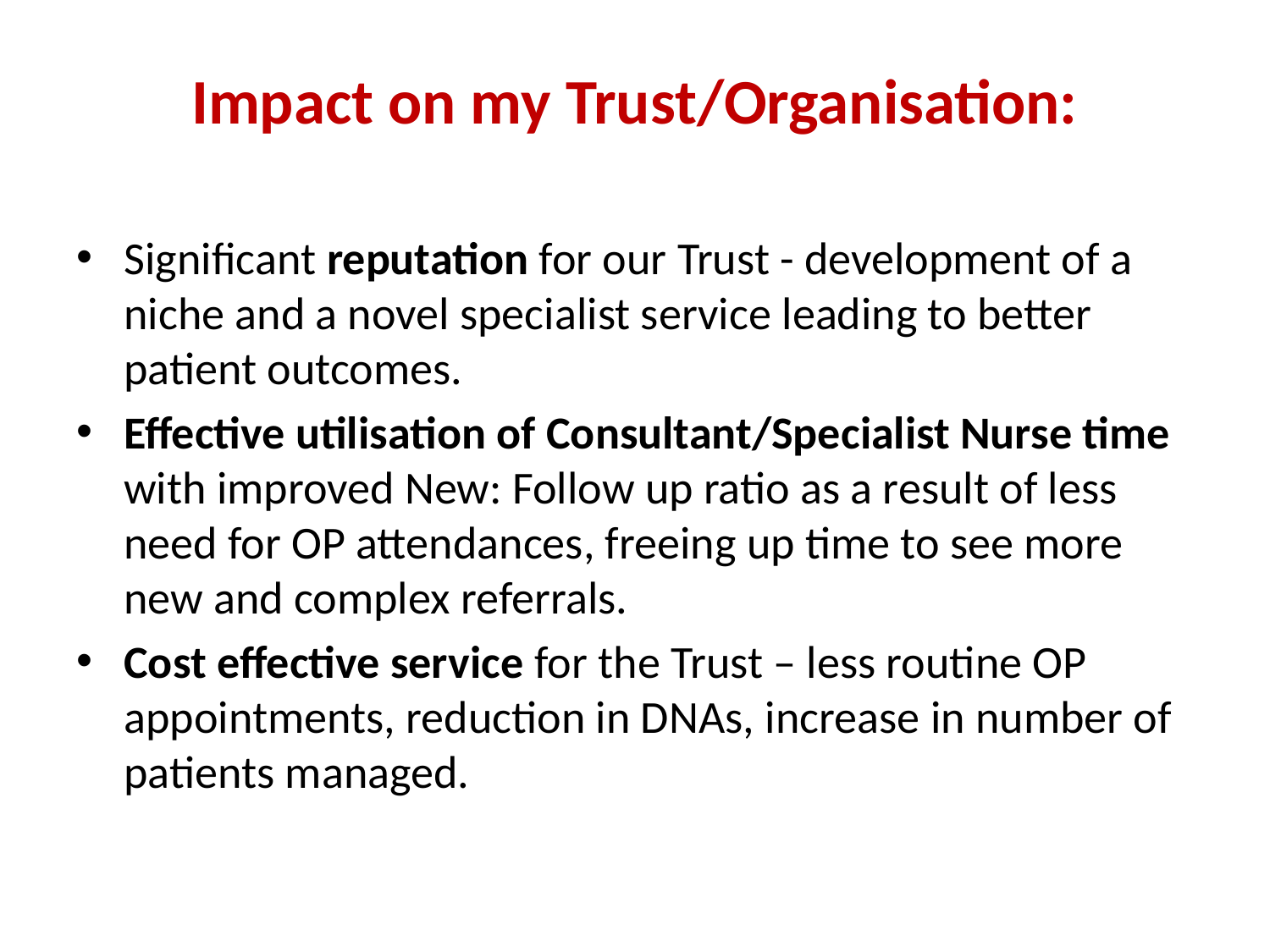

# Impact on my Trust/Organisation:
Significant reputation for our Trust - development of a niche and a novel specialist service leading to better patient outcomes.
Effective utilisation of Consultant/Specialist Nurse time with improved New: Follow up ratio as a result of less need for OP attendances, freeing up time to see more new and complex referrals.
Cost effective service for the Trust – less routine OP appointments, reduction in DNAs, increase in number of patients managed.